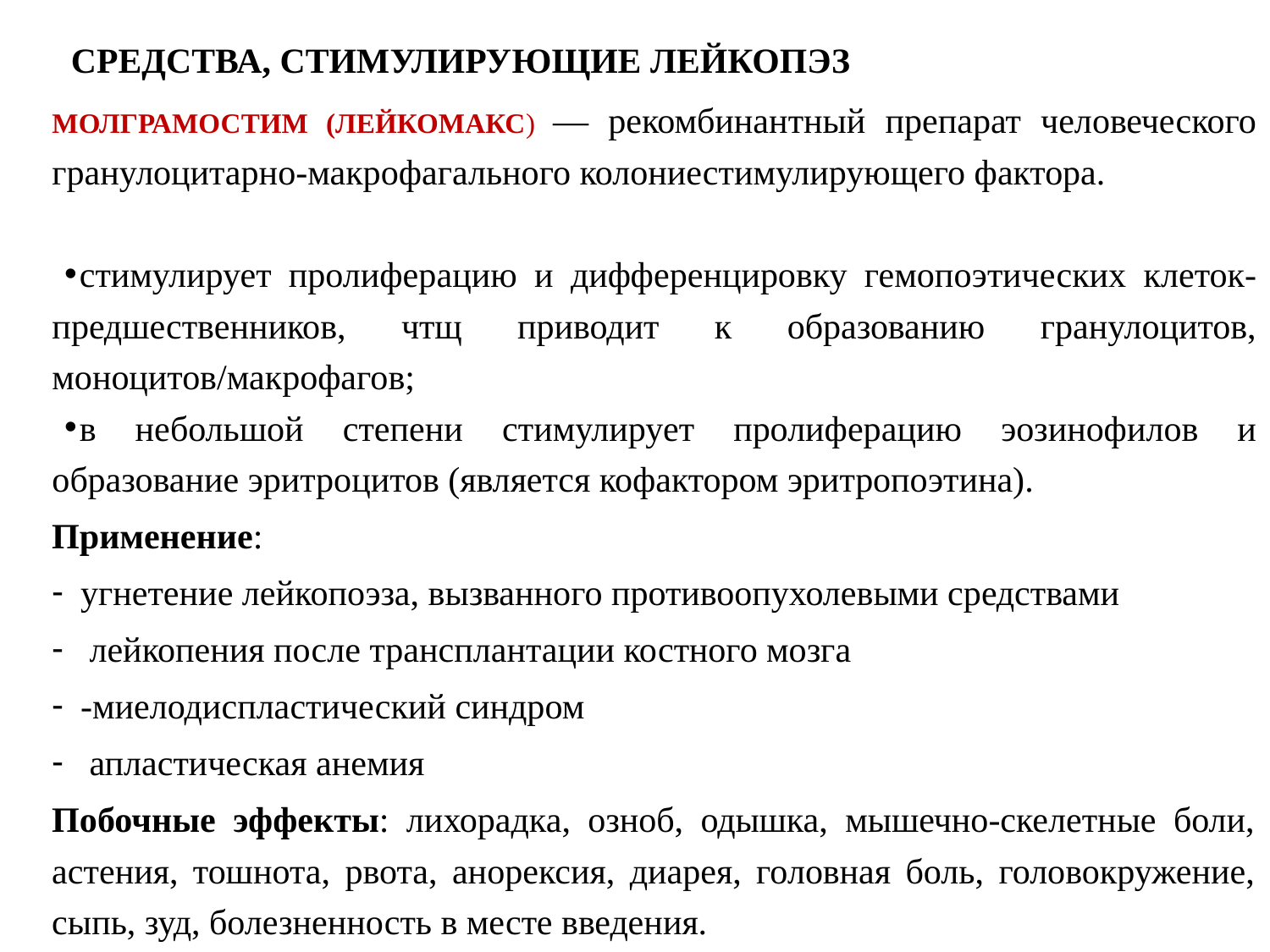

СРЕДСТВА, СТИМУЛИРУЮЩИЕ ЛЕЙКОПЭЗ
МОЛГРАМОСТИМ (ЛЕЙКОМАКС) — рекомбинантный препарат человеческого гранулоцитарно-макрофагального колониестимулирующего фактора.

стимулирует пролиферацию и дифференцировку гемопоэтических клеток-предшественников, чтщ приводит к образо­ванию гранулоцитов, моноцитов/макрофагов;
в небольшой степени стимулирует пролиферацию эозинофилов и образование эритроцитов (является кофактором эритропоэтина).
Применение:
угнетение лейкопоэза, вызванного противоопухолевыми средствами
 лейкопения после трансплантации костного мозга
-миелодиспластический синдром
 апластическая анемия
Побочные эффекты: лихорадка, озноб, одыш­ка, мышечно-скелетные боли, астения, тошнота, рвота, анорексия, диарея, го­ловная боль, головокружение, сыпь, зуд, болезненность в месте введения.